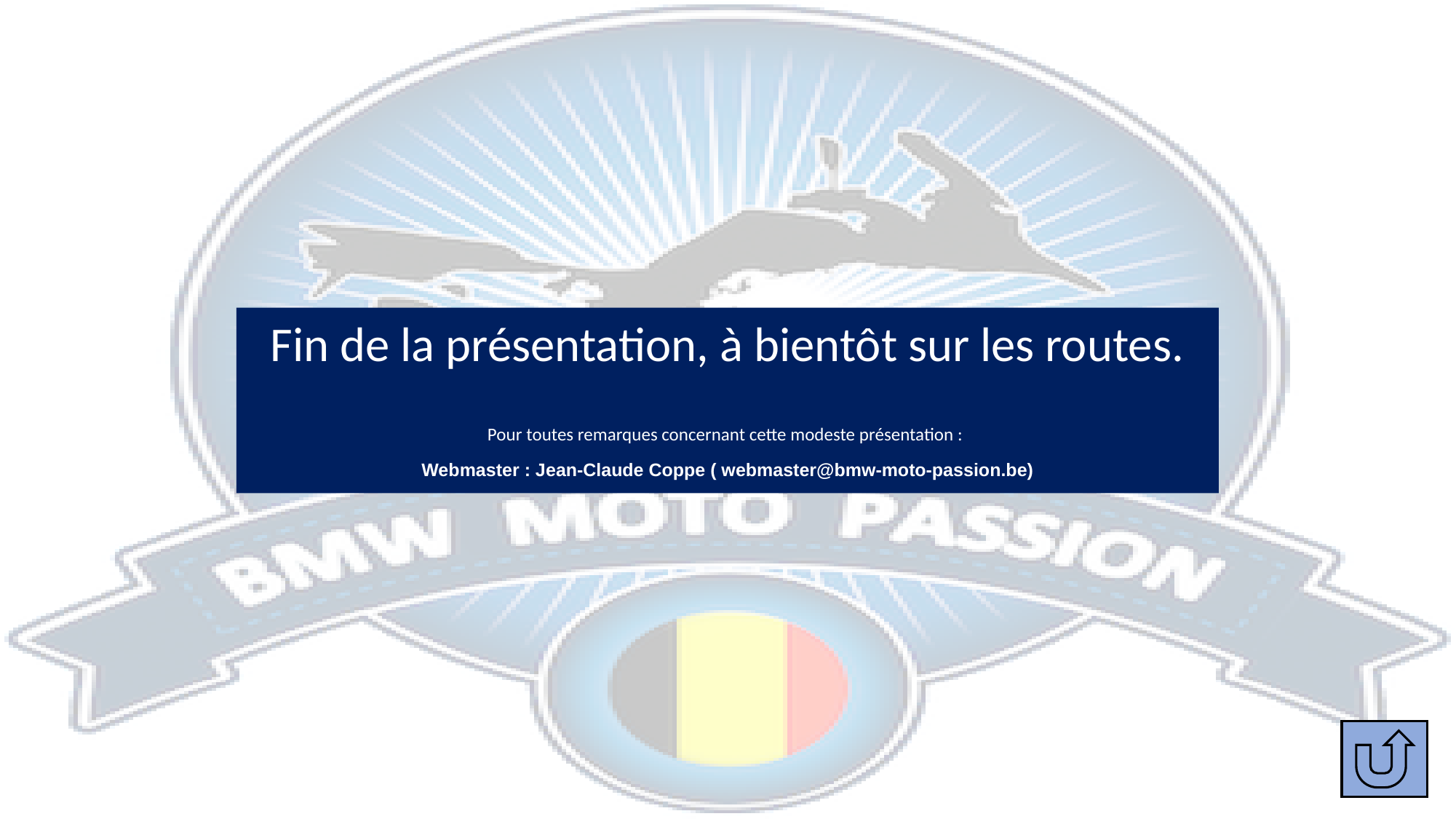

Fin de la présentation, à bientôt sur les routes.

Pour toutes remarques concernant cette modeste présentation :

Webmaster : Jean-Claude Coppe ( webmaster@bmw-moto-passion.be)